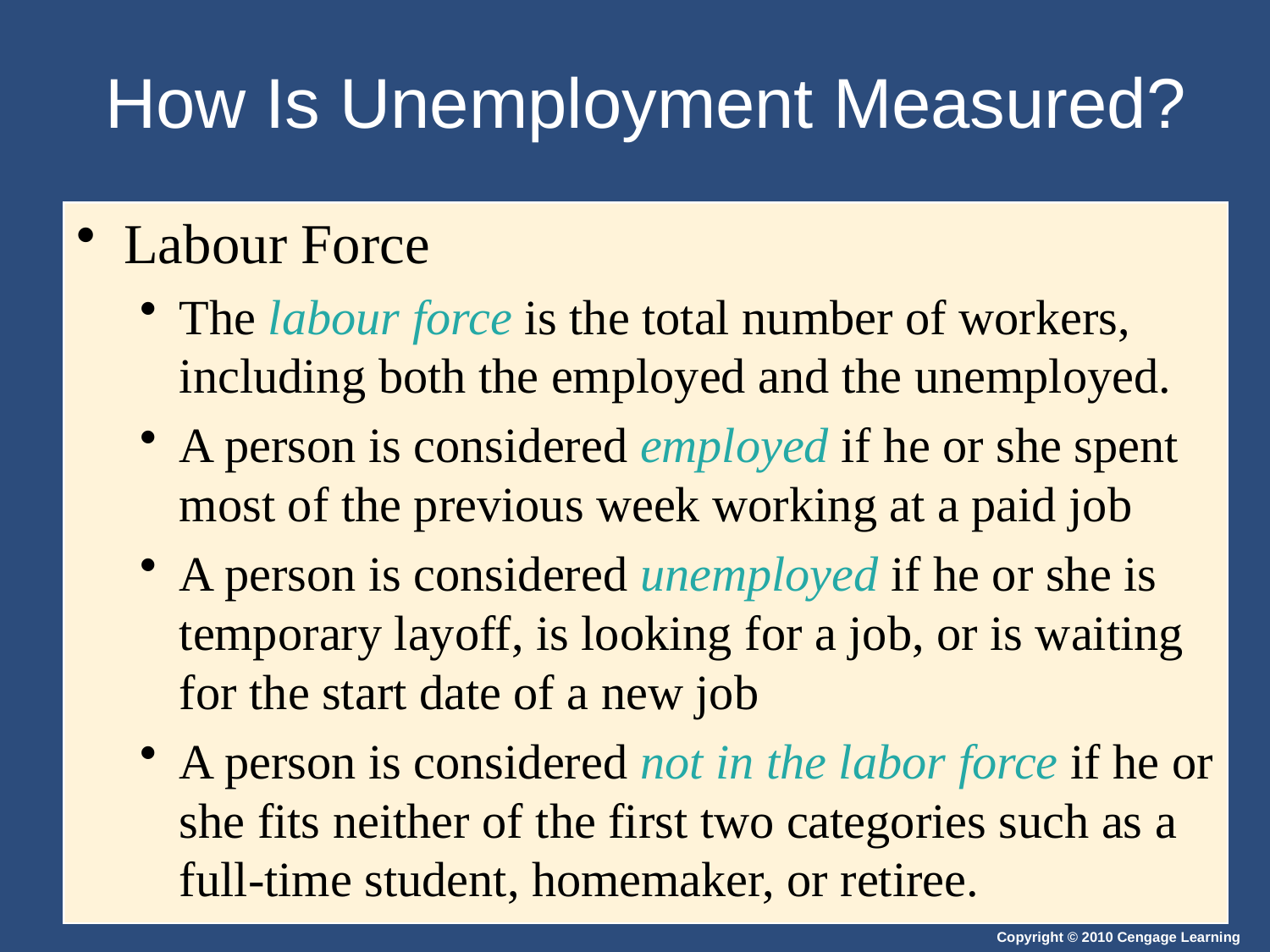

# How Is Unemployment Measured?
Labour Force
The labour force is the total number of workers, including both the employed and the unemployed.
A person is considered employed if he or she spent most of the previous week working at a paid job
A person is considered unemployed if he or she is temporary layoff, is looking for a job, or is waiting for the start date of a new job
A person is considered not in the labor force if he or she fits neither of the first two categories such as a full-time student, homemaker, or retiree.